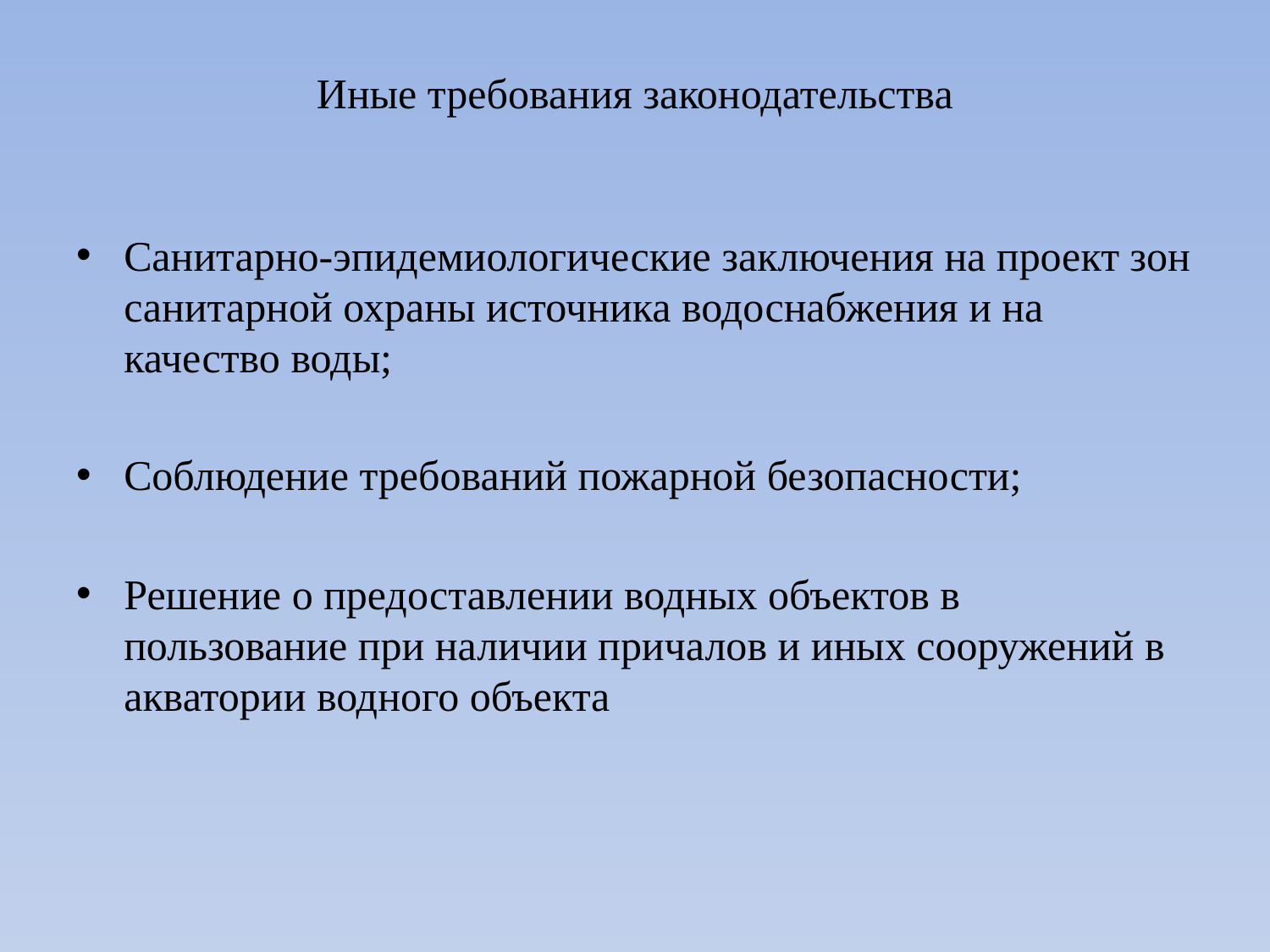

# Иные требования законодательства
Санитарно-эпидемиологические заключения на проект зон санитарной охраны источника водоснабжения и на качество воды;

Соблюдение требований пожарной безопасности;

Решение о предоставлении водных объектов в пользование при наличии причалов и иных сооружений в акватории водного объекта